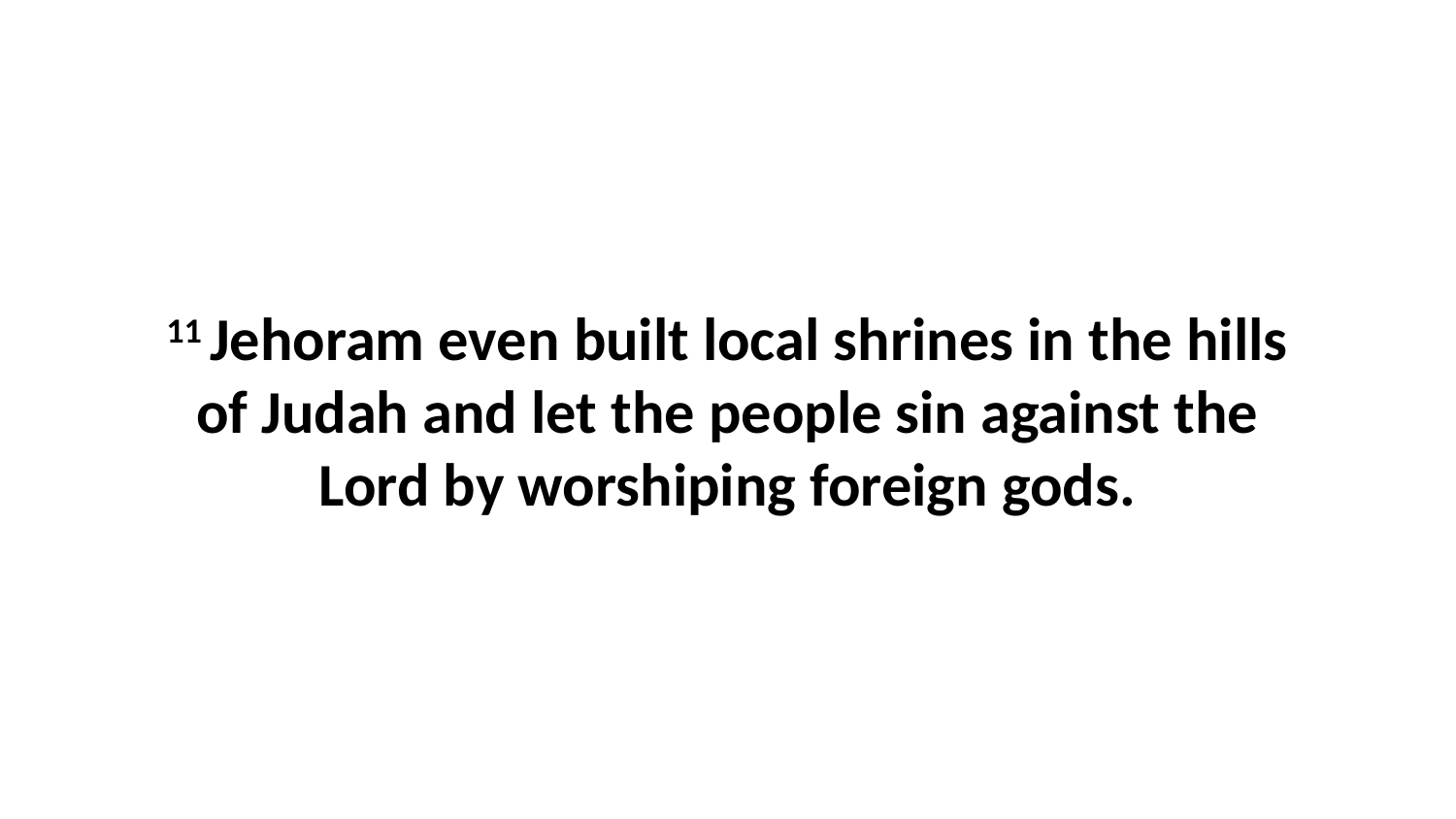

11 Jehoram even built local shrines in the hills of Judah and let the people sin against the Lord by worshiping foreign gods.